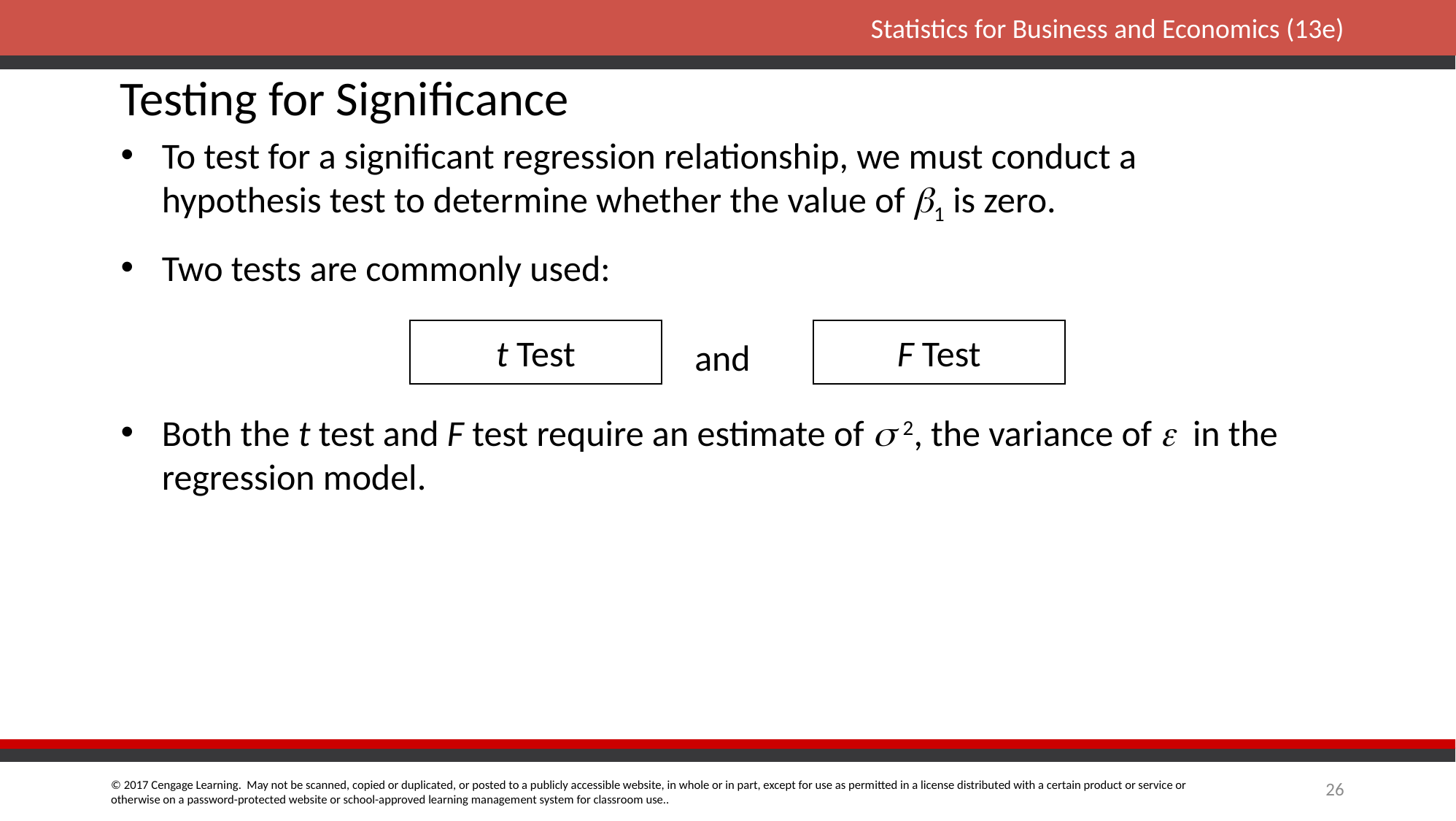

# Testing for Significance
To test for a significant regression relationship, we must conduct a hypothesis test to determine whether the value of β1 is zero.
Two tests are commonly used:
t Test
F Test
and
Both the t test and F test require an estimate of σ 2, the variance of ε  in the regression model.
26